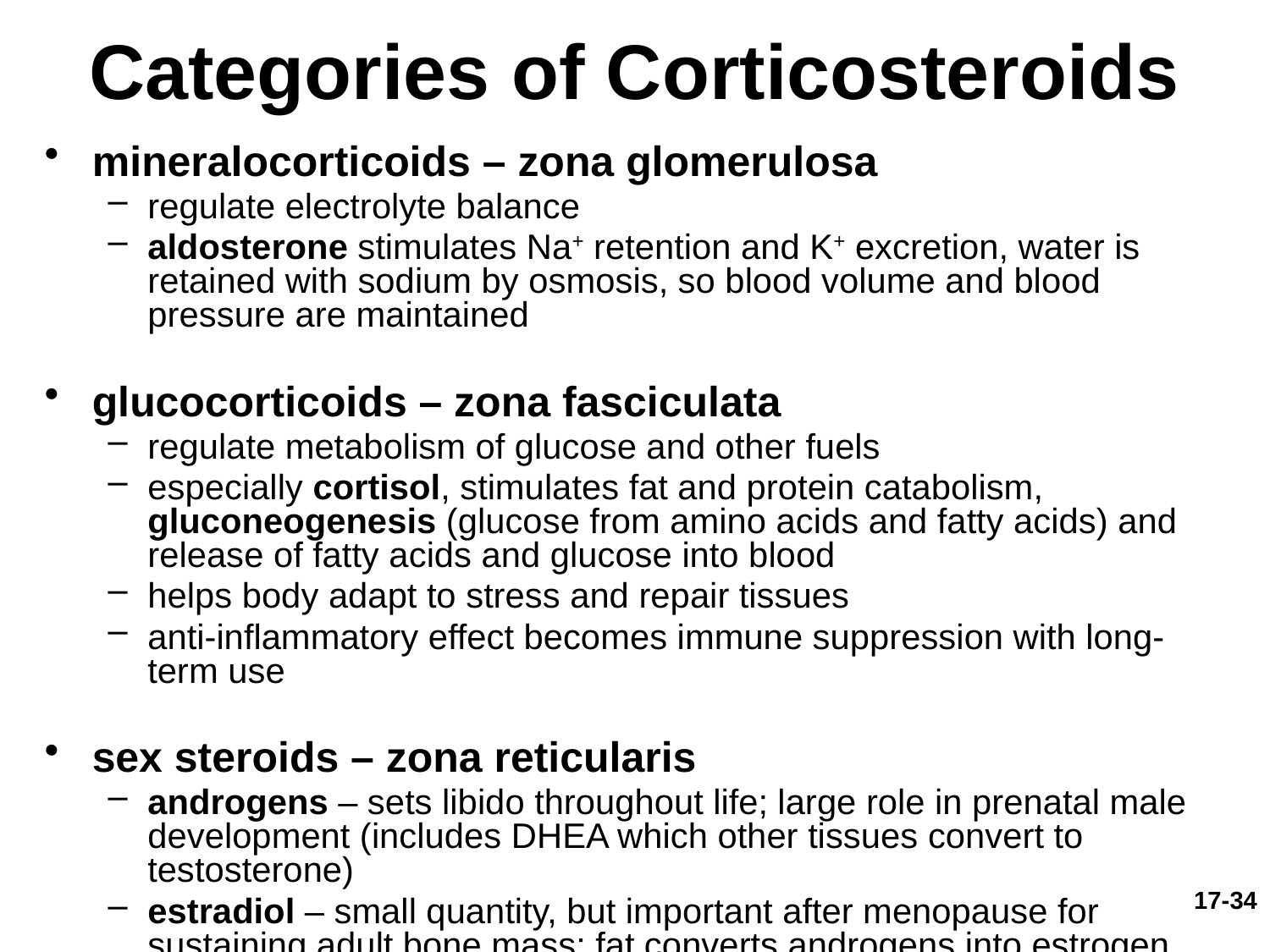

# Categories of Corticosteroids
mineralocorticoids – zona glomerulosa
regulate electrolyte balance
aldosterone stimulates Na+ retention and K+ excretion, water is retained with sodium by osmosis, so blood volume and blood pressure are maintained

glucocorticoids – zona fasciculata
regulate metabolism of glucose and other fuels
especially cortisol, stimulates fat and protein catabolism, gluconeogenesis (glucose from amino acids and fatty acids) and release of fatty acids and glucose into blood
helps body adapt to stress and repair tissues
anti-inflammatory effect becomes immune suppression with long-term use

sex steroids – zona reticularis
androgens – sets libido throughout life; large role in prenatal male development (includes DHEA which other tissues convert to testosterone)
estradiol – small quantity, but important after menopause for sustaining adult bone mass; fat converts androgens into estrogen
17-34